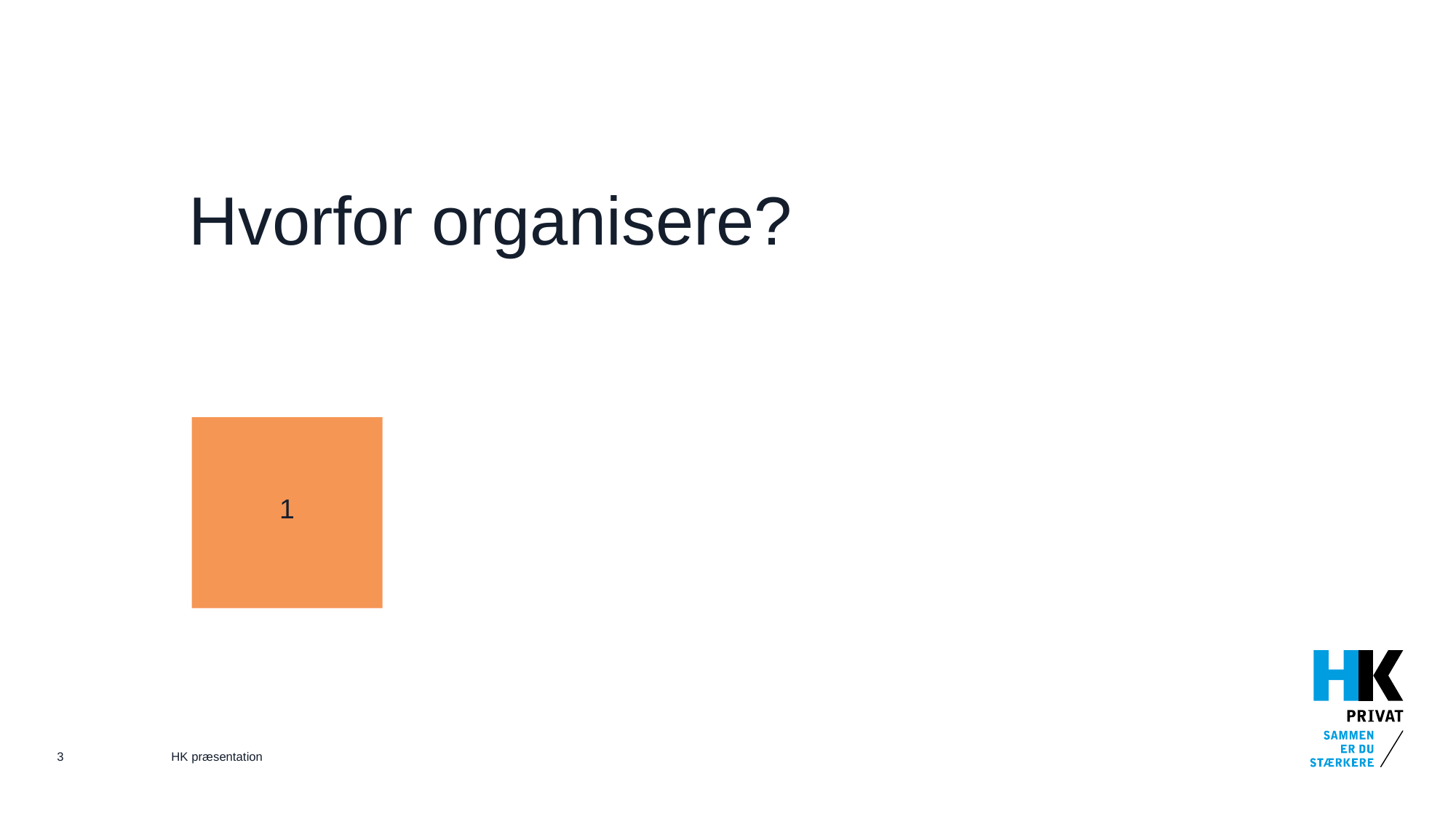

# Hvorfor organisere?
1
3
HK præsentation
21. november 2025